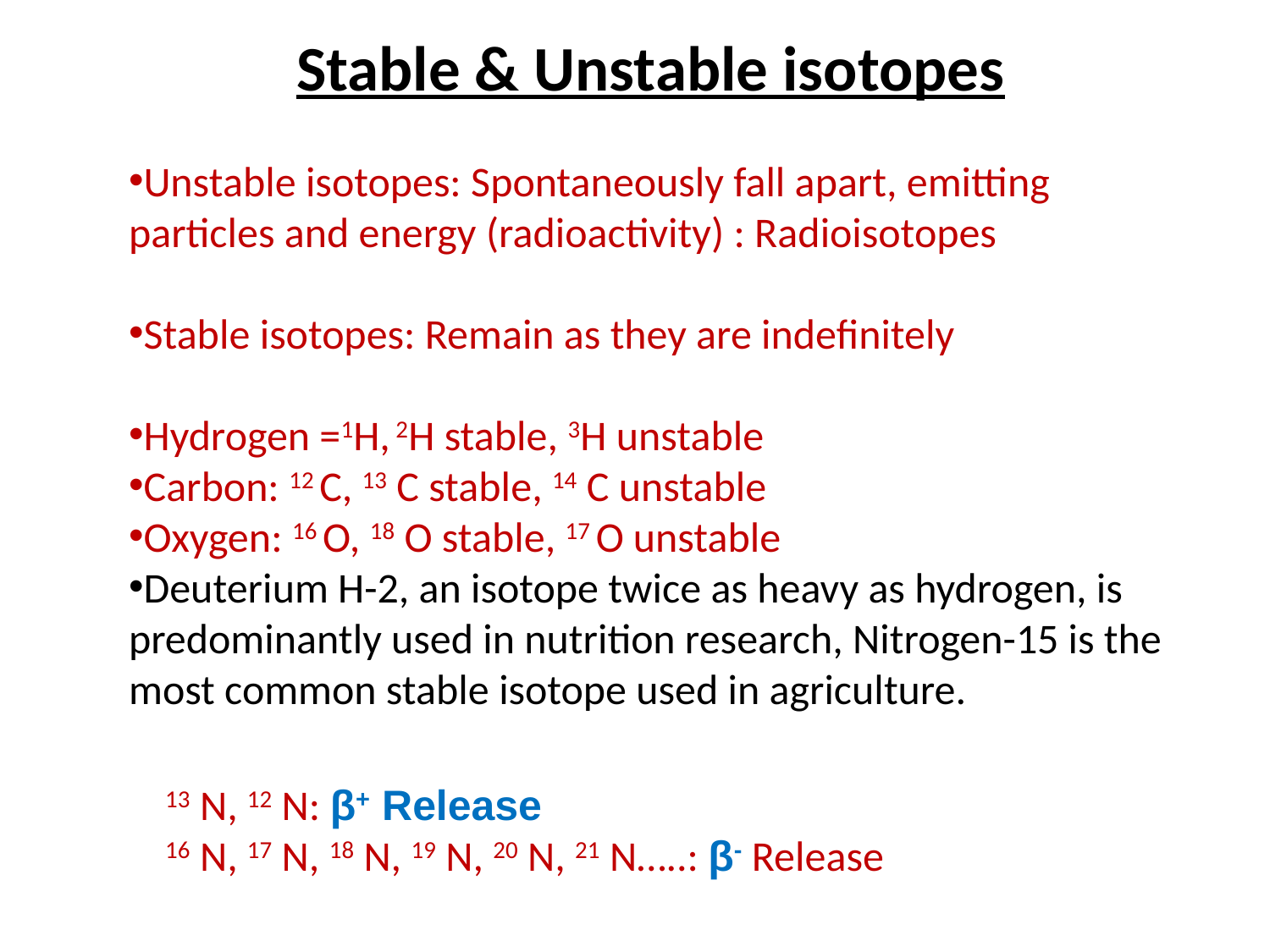

Stable & Unstable isotopes

Unstable isotopes: Spontaneously fall apart, emitting particles and energy (radioactivity) : Radioisotopes

Stable isotopes: Remain as they are indefinitely

Hydrogen =1H, 2H stable, 3H unstable
Carbon: 12 C, 13 C stable, 14 C unstable
Oxygen: 16 O, 18 O stable, 17 O unstable
Deuterium H-2, an isotope twice as heavy as hydrogen, is predominantly used in nutrition research, Nitrogen-15 is the most common stable isotope used in agriculture.
13 N, 12 N: β+ Release
16 N, 17 N, 18 N, 19 N, 20 N, 21 N…..: β- Release